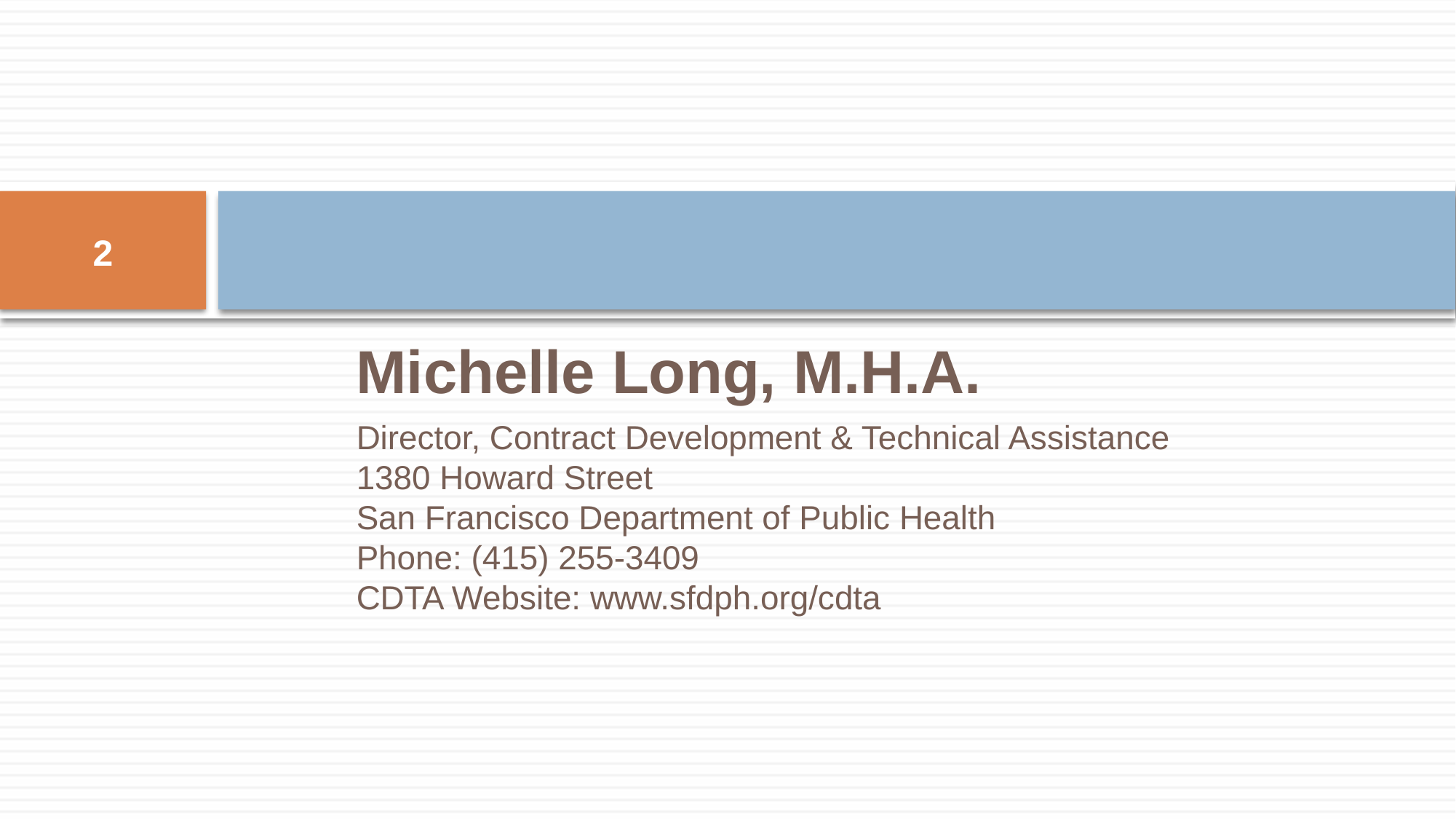

2
Michelle Long, M.H.A.
Director, Contract Development & Technical Assistance
1380 Howard Street
San Francisco Department of Public Health
Phone: (415) 255-3409
CDTA Website: www.sfdph.org/cdta